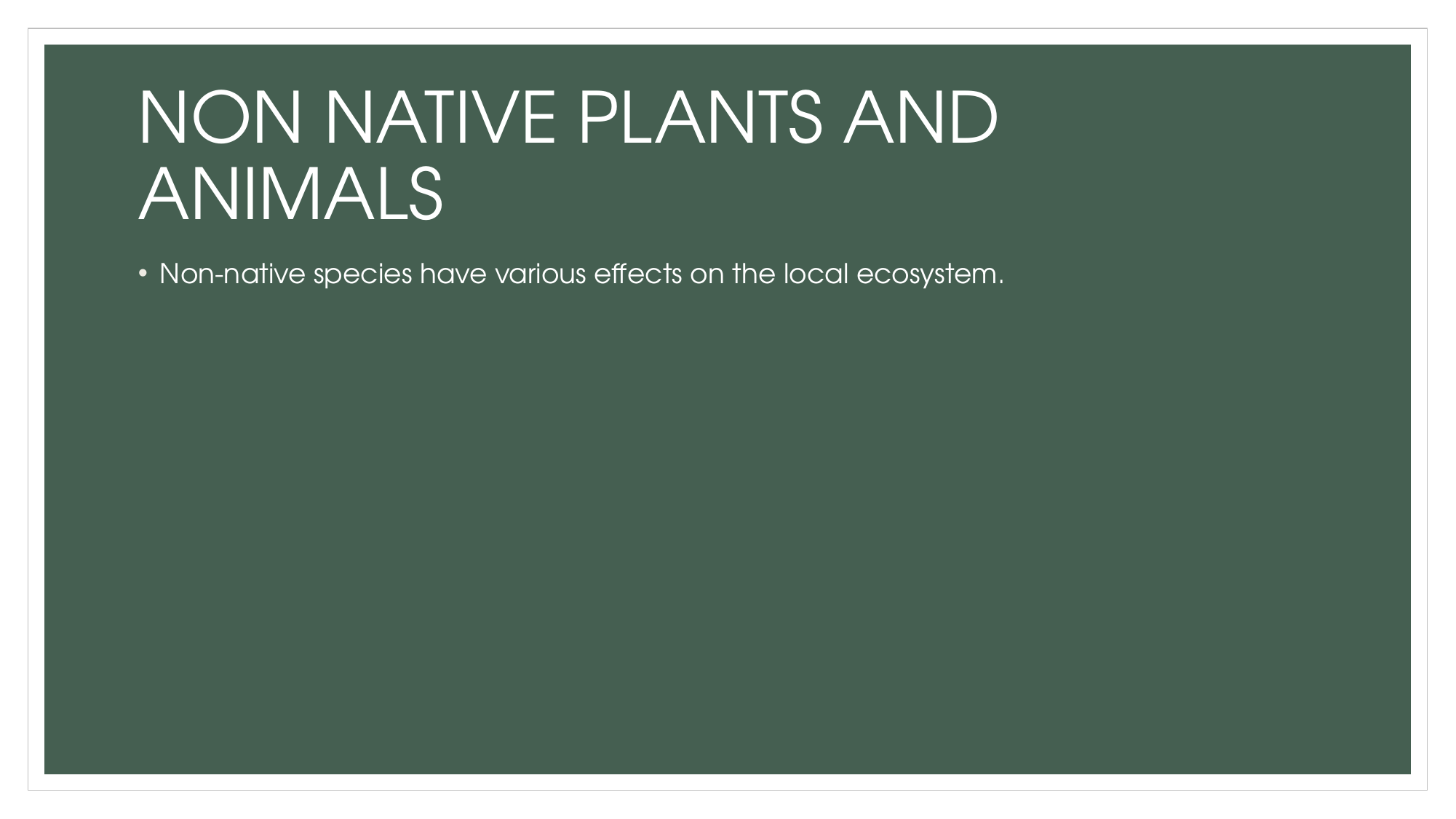

# NON NATIVE PLANTS AND ANIMALS
Non-native species have various effects on the local ecosystem.